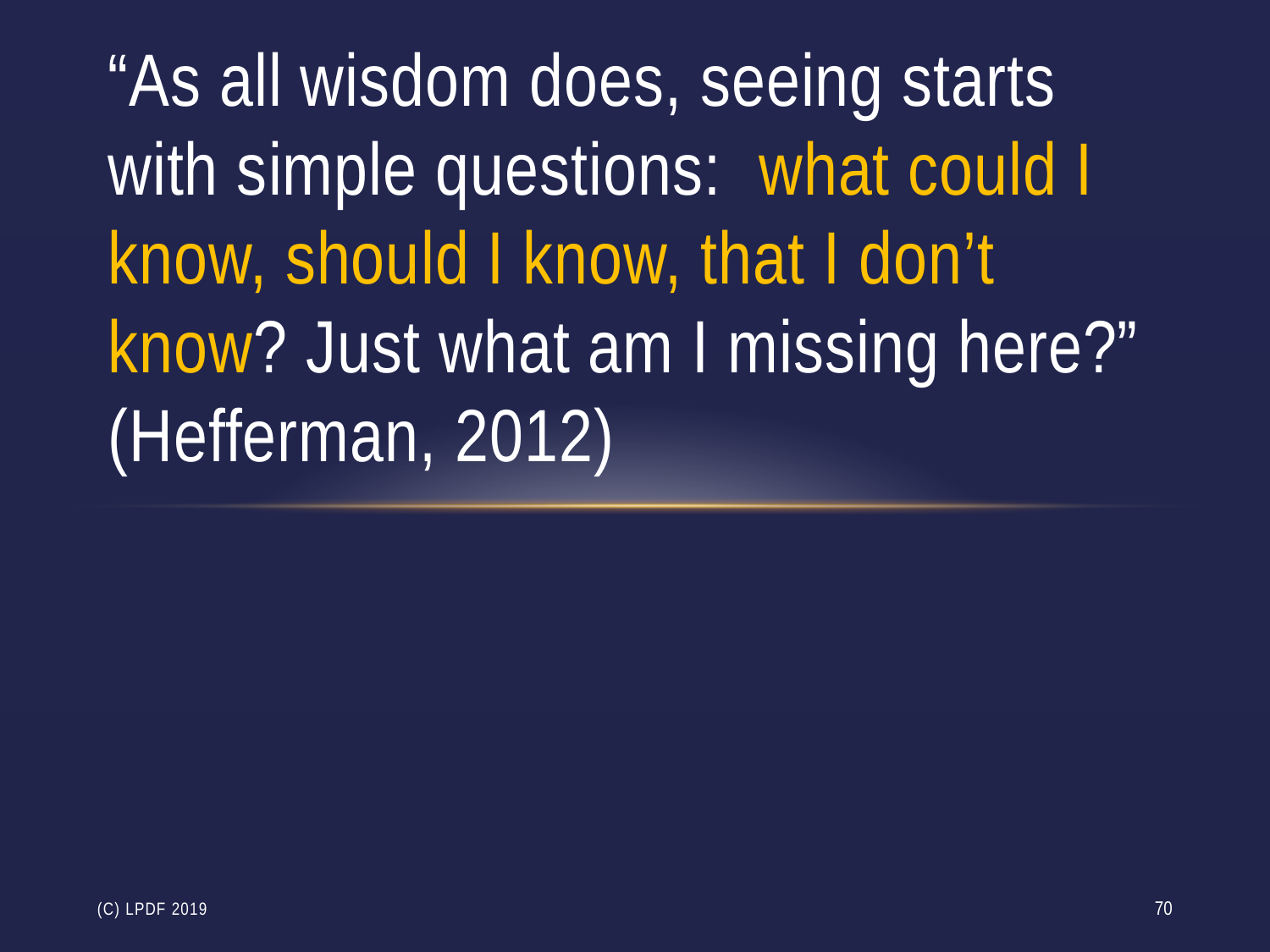

# “As all wisdom does, seeing starts with simple questions:  what could I know, should I know, that I don’t know? Just what am I missing here?”  (Hefferman, 2012)

(c) LPdF 2019
70